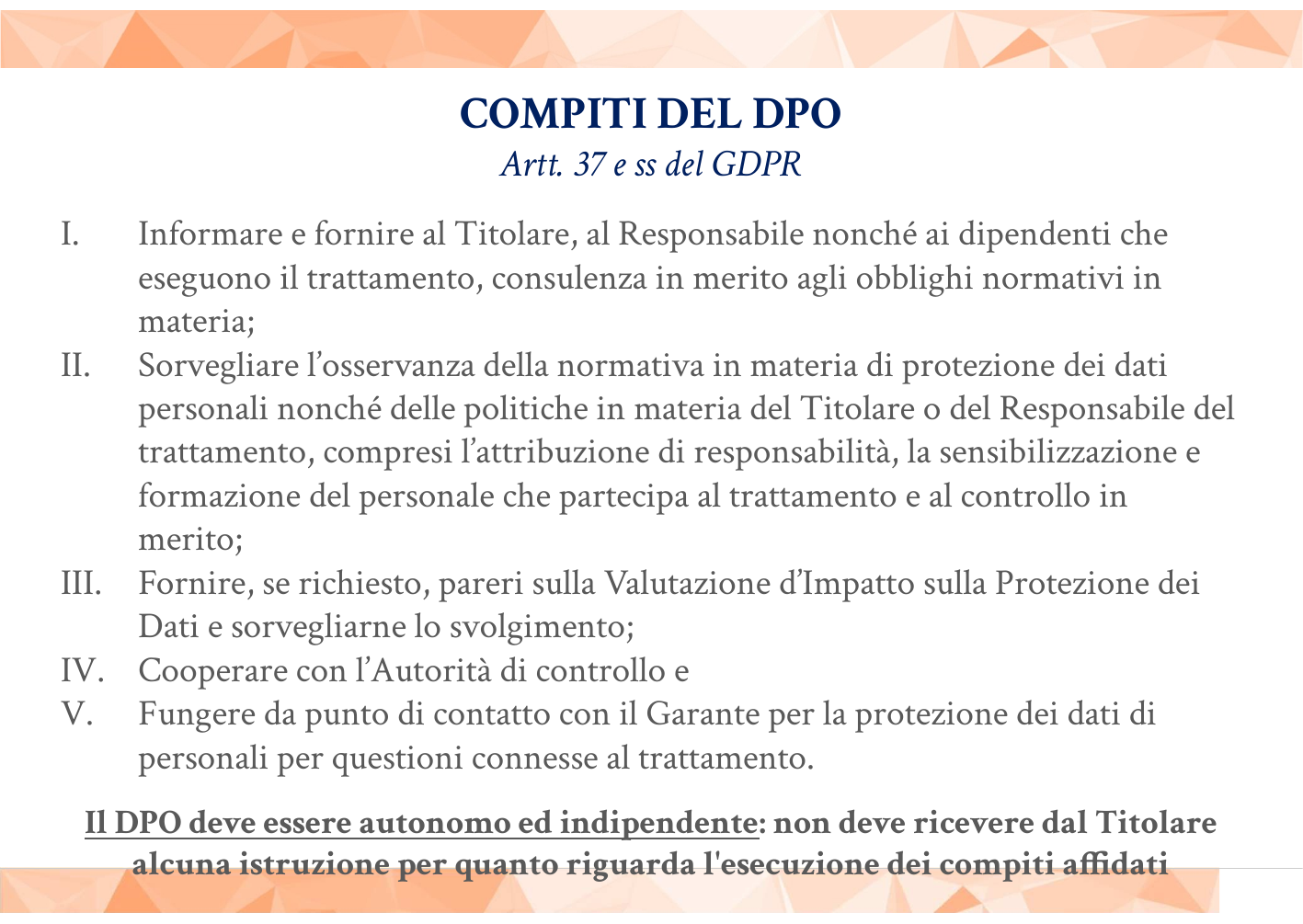

# COMPITI DEL DPO Artt. 37 e ss del GDPR
Informare e fornire al Titolare, al Responsabile nonché ai dipendenti che eseguono il trattamento, consulenza in merito agli obblighi normativi in materia;
Sorvegliare l’osservanza della normativa in materia di protezione dei dati personali nonché delle politiche in materia del Titolare o del Responsabile del trattamento, compresi l’attribuzione di responsabilità, la sensibilizzazione e formazione del personale che partecipa al trattamento e al controllo in merito;
Fornire, se richiesto, pareri sulla Valutazione d’Impatto sulla Protezione dei Dati e sorvegliarne lo svolgimento;
Cooperare con l’Autorità di controllo e
Fungere da punto di contatto con il Garante per la protezione dei dati di personali per questioni connesse al trattamento.

Il DPO deve essere autonomo ed indipendente: non deve ricevere dal Titolare alcuna istruzione per quanto riguarda l'esecuzione dei compiti affidati

.